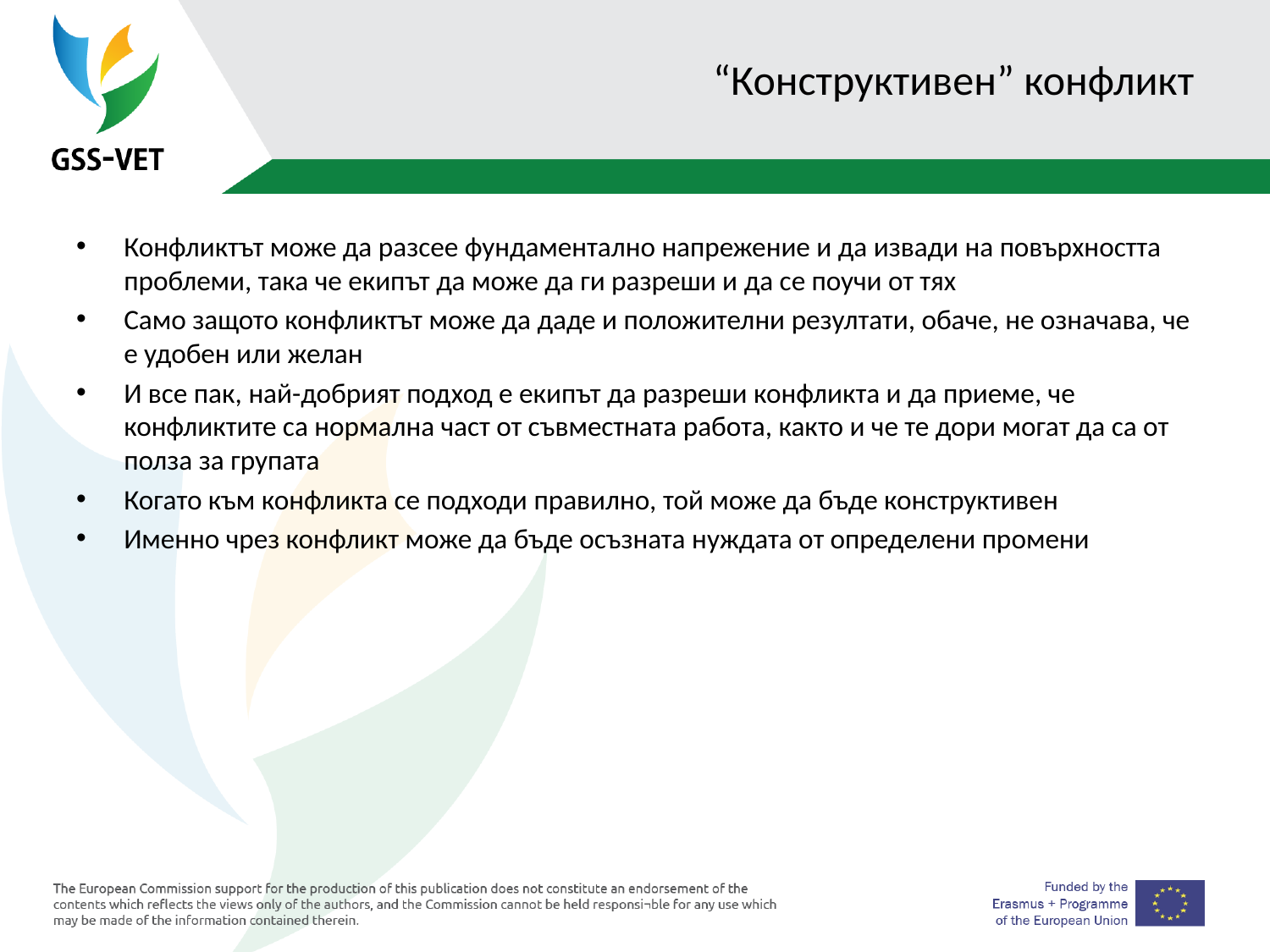

# “Конструктивен” конфликт
Конфликтът може да разсее фундаментално напрежение и да извади на повърхността проблеми, така че екипът да може да ги разреши и да се поучи от тях
Само защото конфликтът може да даде и положителни резултати, обаче, не означава, че е удобен или желан
И все пак, най-добрият подход е екипът да разреши конфликта и да приеме, че конфликтите са нормална част от съвместната работа, както и че те дори могат да са от полза за групата
Когато към конфликта се подходи правилно, той може да бъде конструктивен
Именно чрез конфликт може да бъде осъзната нуждата от определени промени